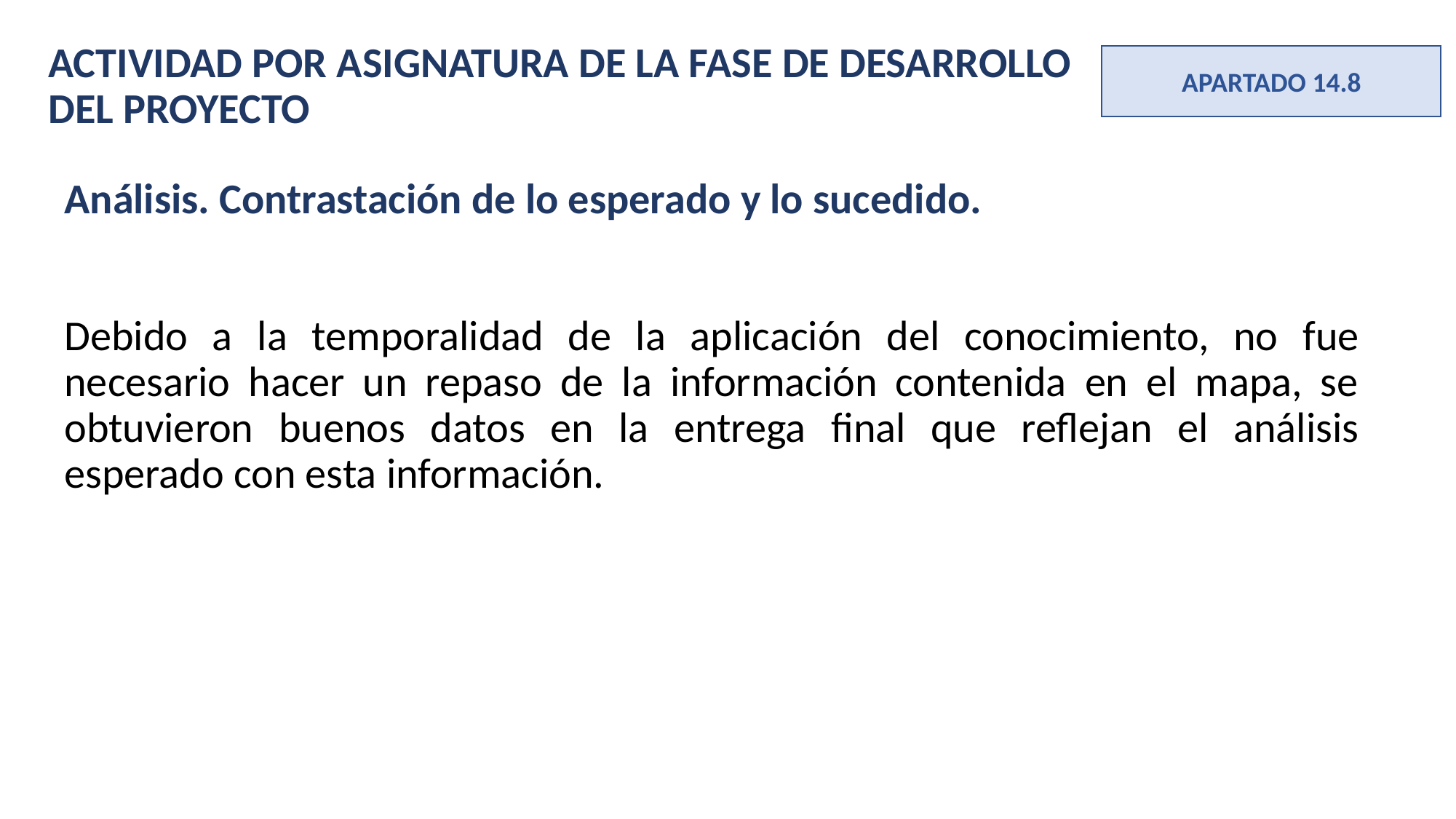

ACTIVIDAD POR ASIGNATURA DE LA FASE DE DESARROLLO DEL PROYECTO

APARTADO 14.8
Análisis. Contrastación de lo esperado y lo sucedido.

Debido a la temporalidad de la aplicación del conocimiento, no fue necesario hacer un repaso de la información contenida en el mapa, se obtuvieron buenos datos en la entrega final que reflejan el análisis esperado con esta información.